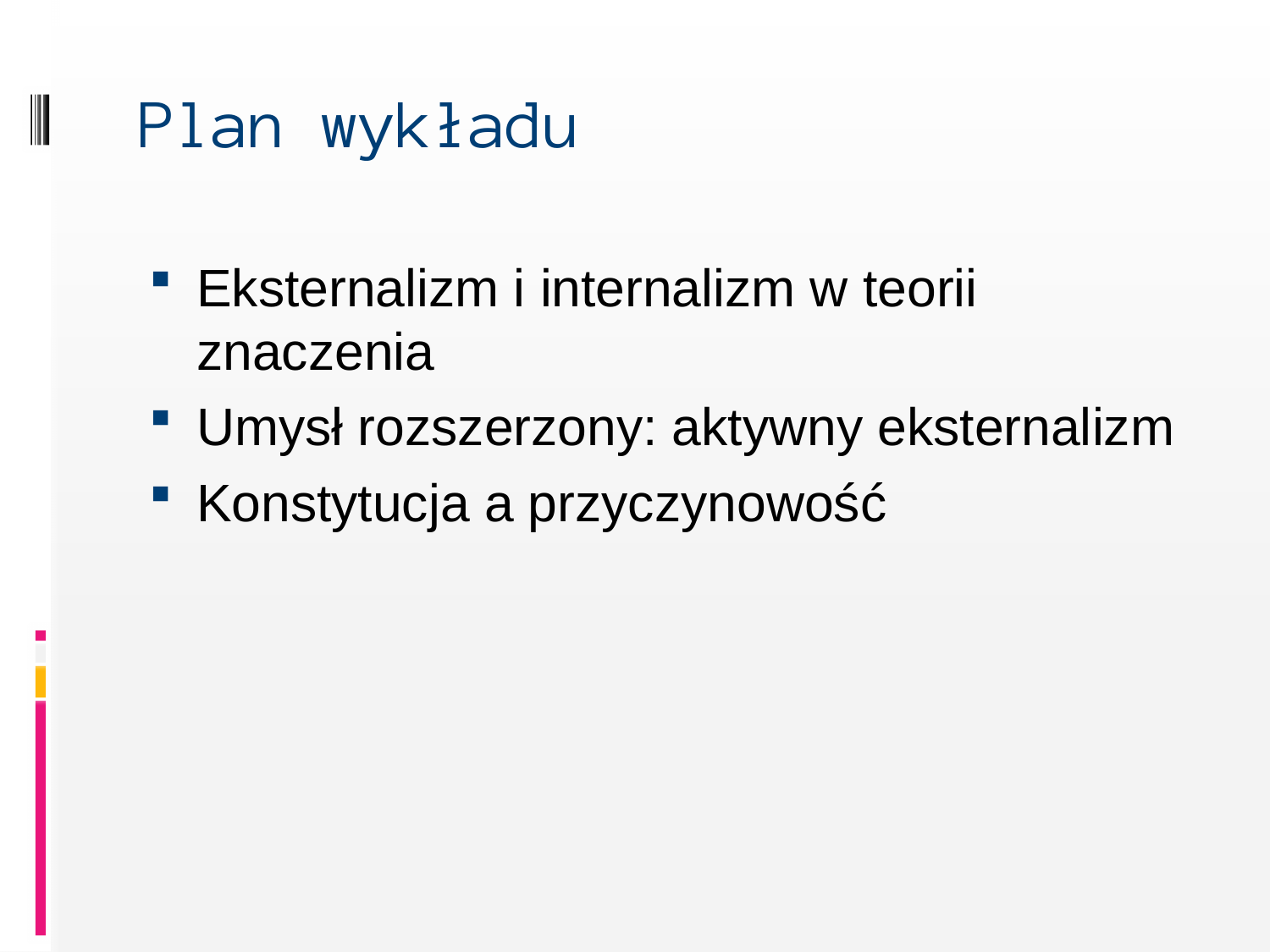

# Plan wykładu
Eksternalizm i internalizm w teorii znaczenia
Umysł rozszerzony: aktywny eksternalizm
Konstytucja a przyczynowość